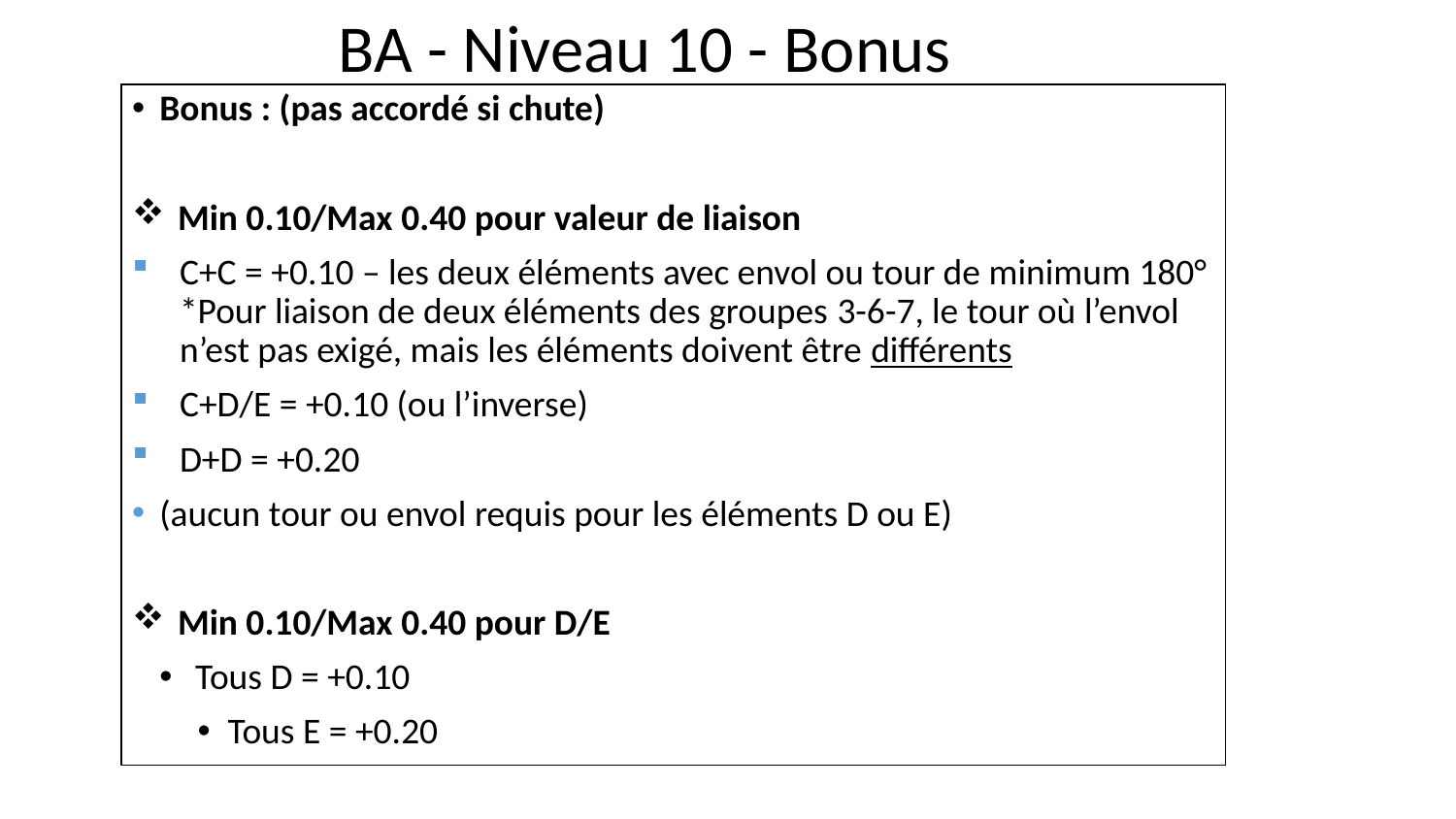

# BA - Niveau 10 - Bonus
Bonus : (pas accordé si chute)

Min 0.10/Max 0.40 pour valeur de liaison
C+C = +0.10 – les deux éléments avec envol ou tour de minimum 180° *Pour liaison de deux éléments des groupes 3-6-7, le tour où l’envol n’est pas exigé, mais les éléments doivent être différents
C+D/E = +0.10 (ou l’inverse)
D+D = +0.20
(aucun tour ou envol requis pour les éléments D ou E)

Min 0.10/Max 0.40 pour D/E
 Tous D = +0.10
Tous E = +0.20